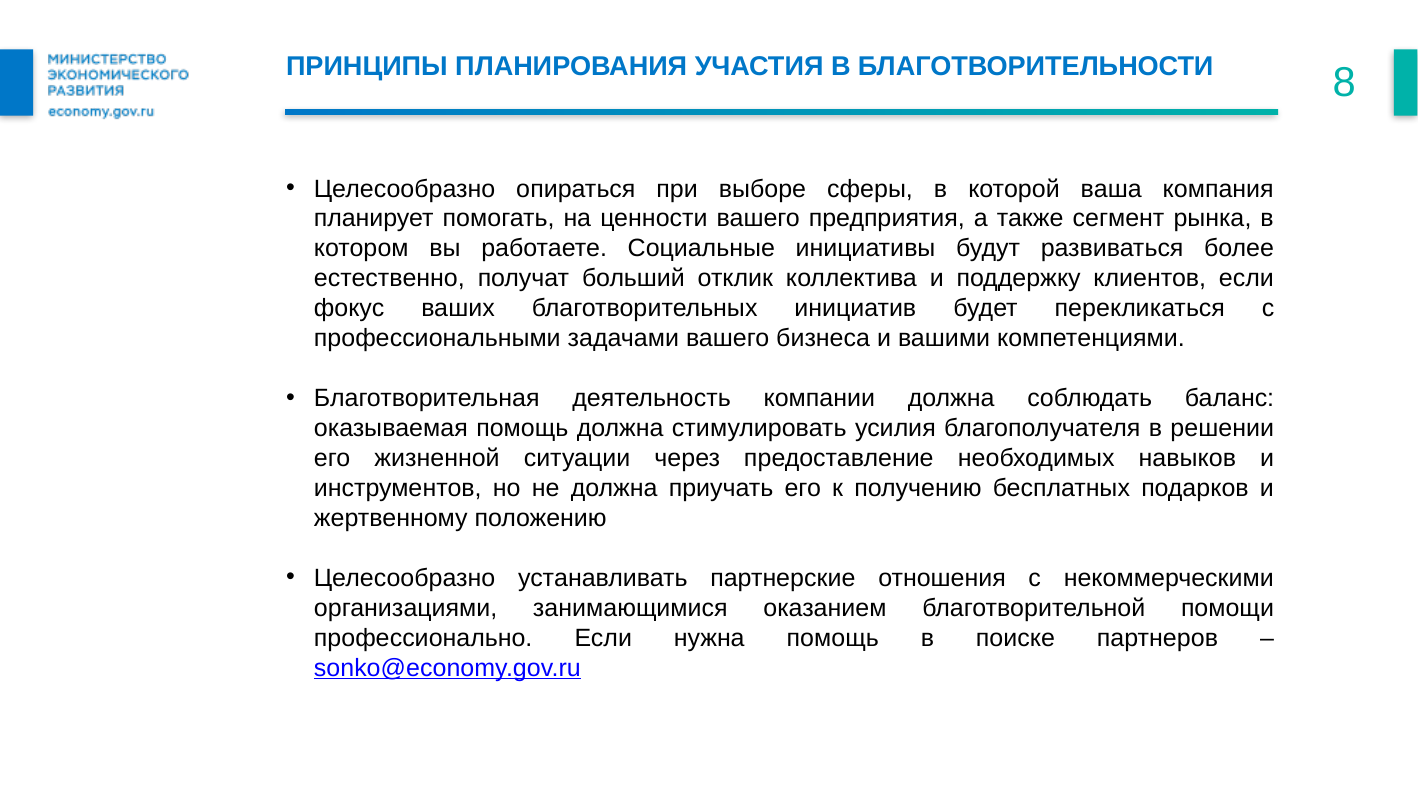

Принципы планирования участия в благотворительности
8
Целесообразно опираться при выборе сферы, в которой ваша компания планирует помогать, на ценности вашего предприятия, а также сегмент рынка, в котором вы работаете. Социальные инициативы будут развиваться более естественно, получат больший отклик коллектива и поддержку клиентов, если фокус ваших благотворительных инициатив будет перекликаться с профессиональными задачами вашего бизнеса и вашими компетенциями.

Благотворительная деятельность компании должна соблюдать баланс: оказываемая помощь должна стимулировать усилия благополучателя в решении его жизненной ситуации через предоставление необходимых навыков и инструментов, но не должна приучать его к получению бесплатных подарков и жертвенному положению

Целесообразно устанавливать партнерские отношения с некоммерческими организациями, занимающимися оказанием благотворительной помощи профессионально. Если нужна помощь в поиске партнеров – sonko@economy.gov.ru